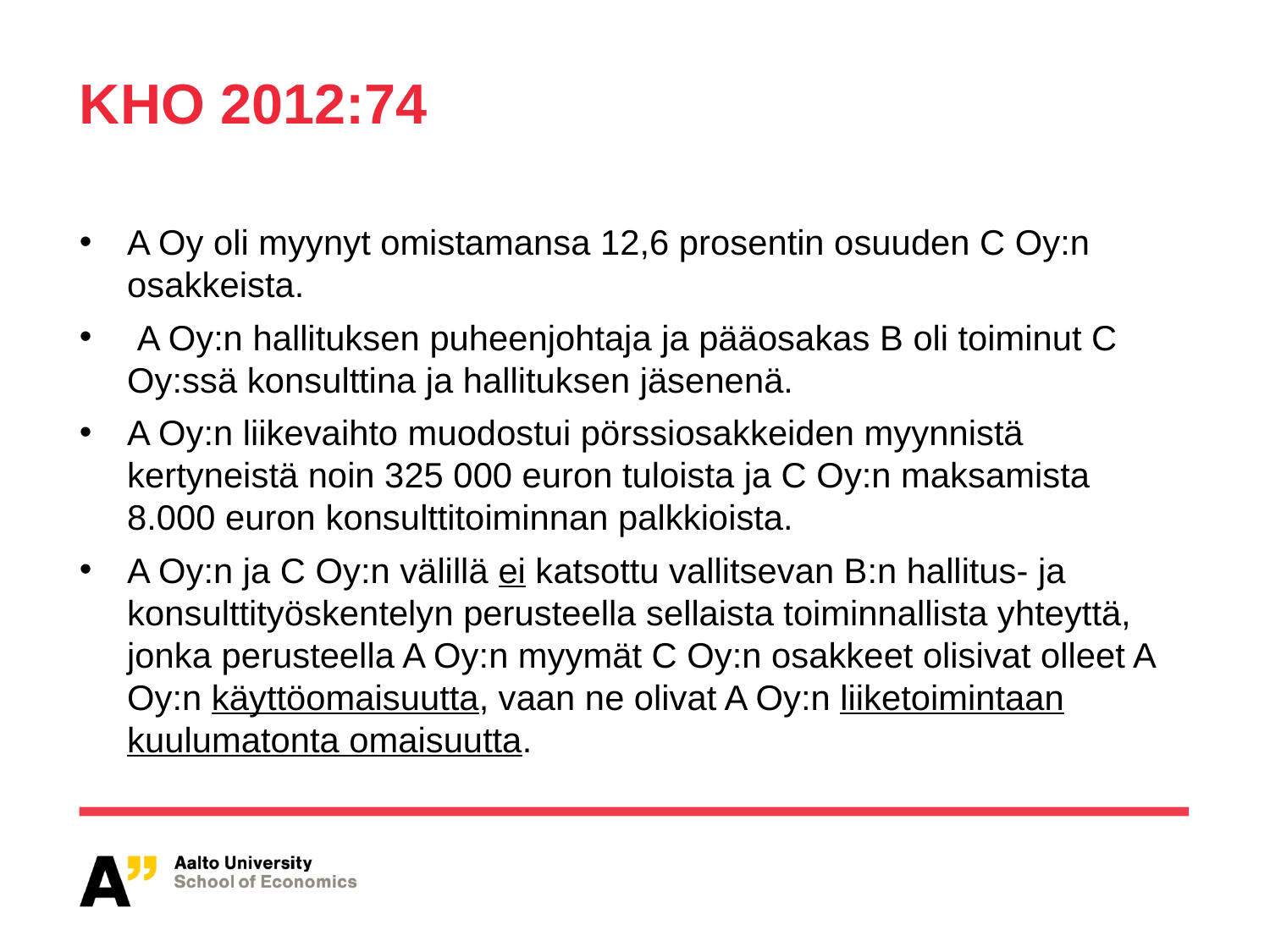

# KHO 2012:74
A Oy oli myynyt omistamansa 12,6 prosentin osuuden C Oy:n osakkeista.
 A Oy:n hallituksen puheenjohtaja ja pääosakas B oli toiminut C Oy:ssä konsulttina ja hallituksen jäsenenä.
A Oy:n liikevaihto muodostui pörssiosakkeiden myynnistä kertyneistä noin 325 000 euron tuloista ja C Oy:n maksamista 8.000 euron konsulttitoiminnan palkkioista.
A Oy:n ja C Oy:n välillä ei katsottu vallitsevan B:n hallitus- ja konsulttityöskentelyn perusteella sellaista toiminnallista yhteyttä, jonka perusteella A Oy:n myymät C Oy:n osakkeet olisivat olleet A Oy:n käyttöomaisuutta, vaan ne olivat A Oy:n liiketoimintaan kuulumatonta omaisuutta.